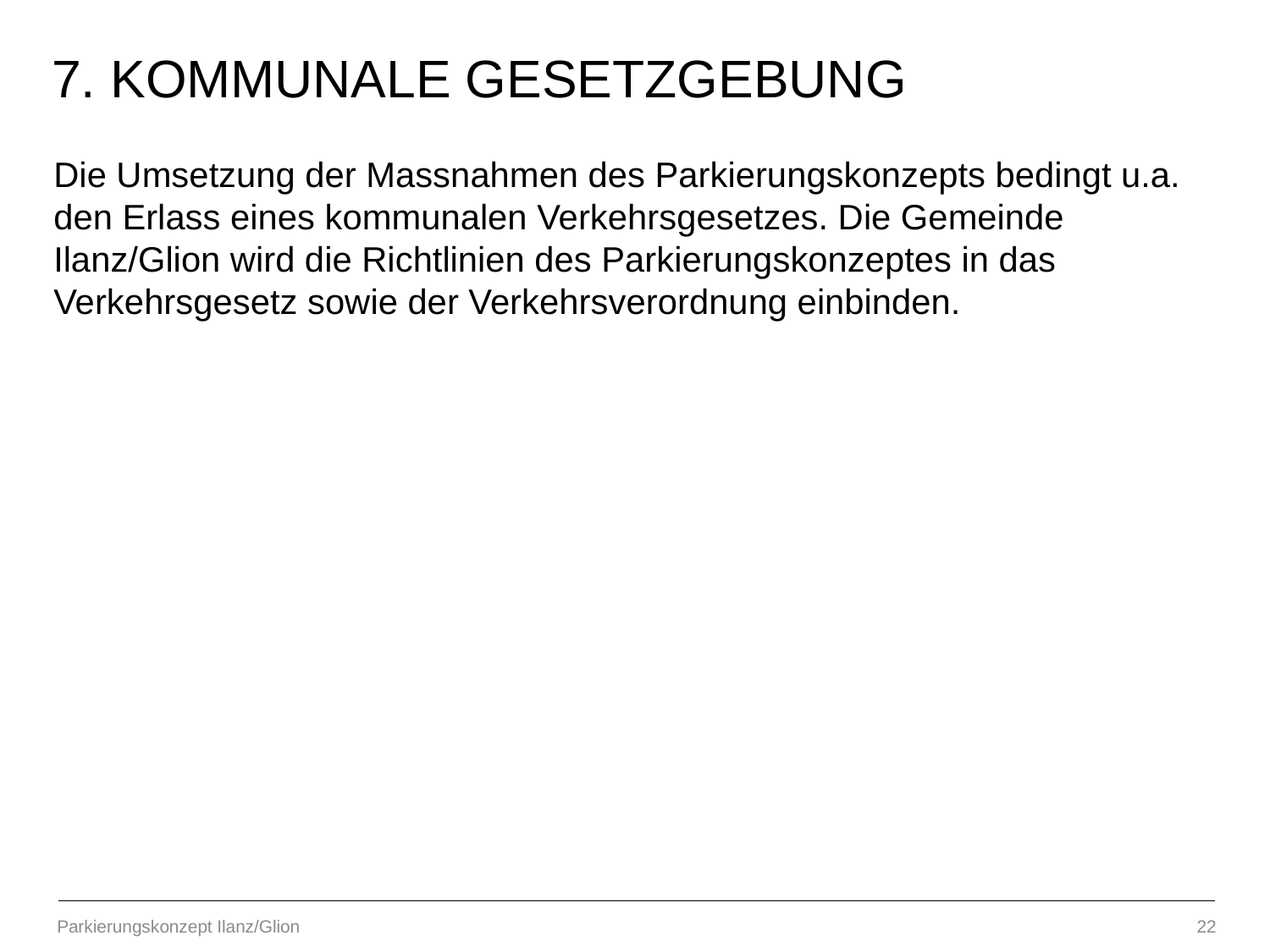

# 7. Kommunale Gesetzgebung
Die Umsetzung der Massnahmen des Parkierungskonzepts bedingt u.a. den Erlass eines kommunalen Verkehrsgesetzes. Die Gemeinde Ilanz/Glion wird die Richtlinien des Parkierungskonzeptes in das Verkehrsgesetz sowie der Verkehrsverordnung einbinden.

Parkierungskonzept Ilanz/Glion
22